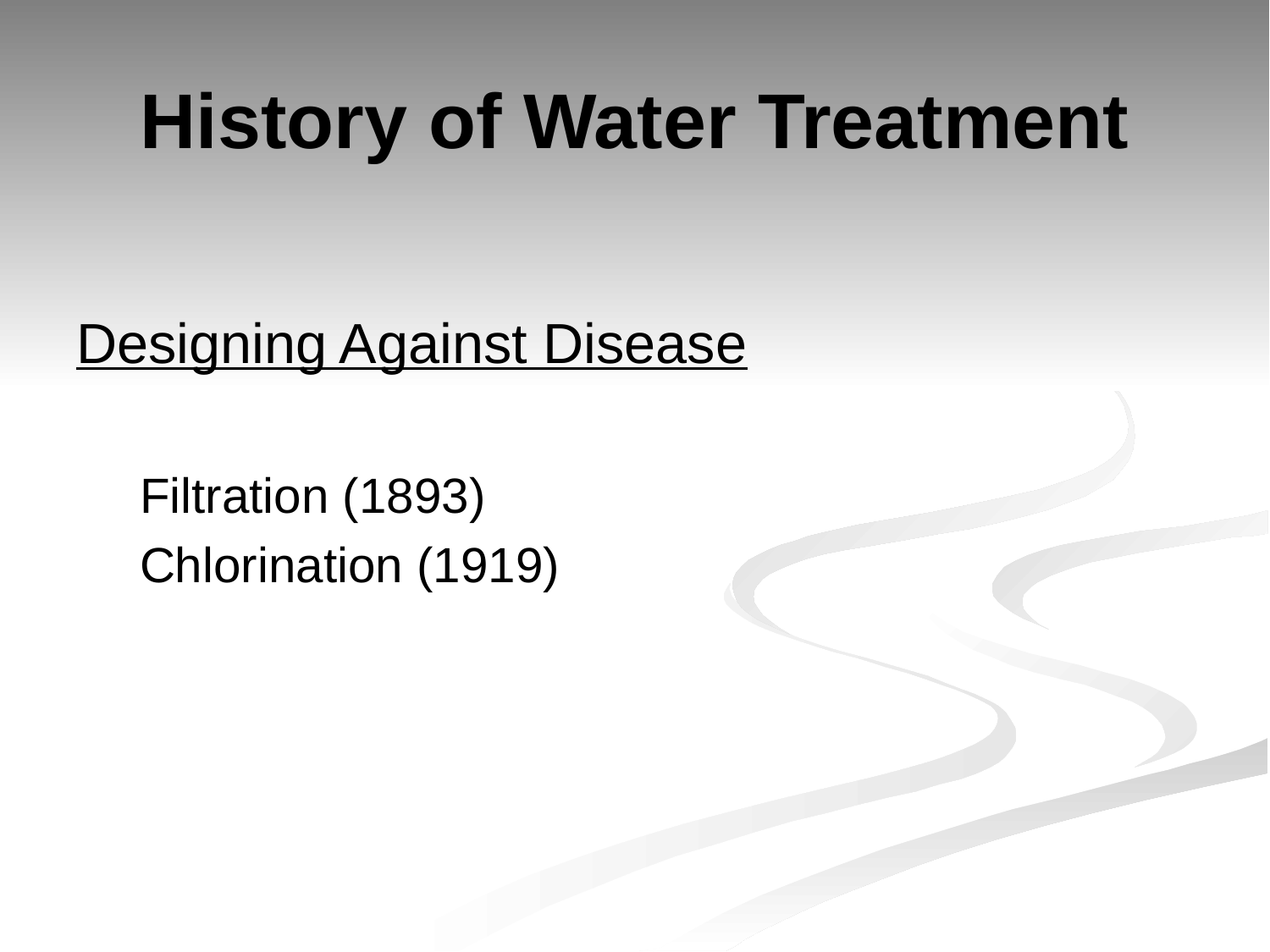

# History of Water Treatment

Designing Against Disease

Filtration (1893)
Chlorination (1919)